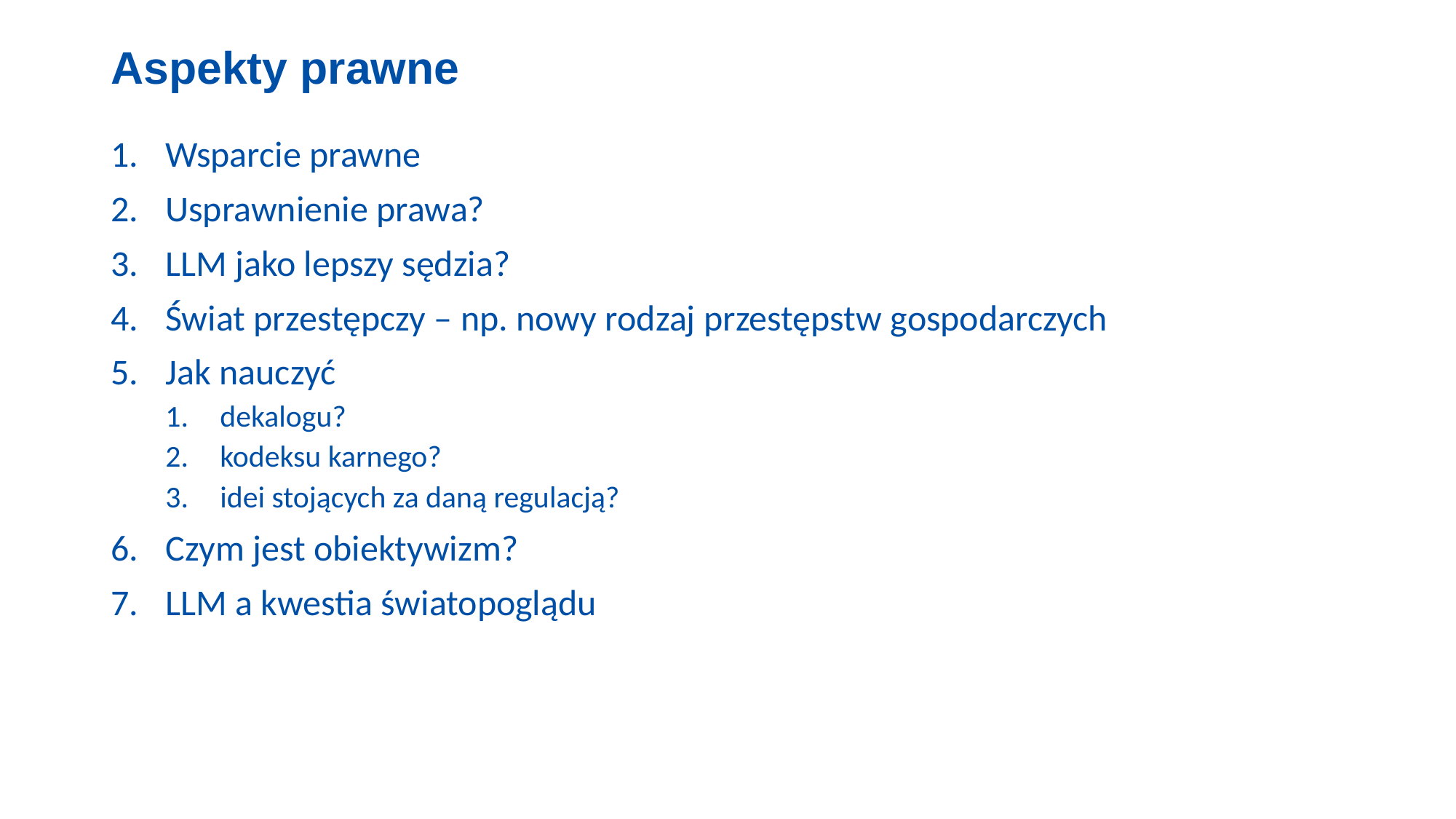

# Aspekty prawne
Wsparcie prawne
Usprawnienie prawa?
LLM jako lepszy sędzia?
Świat przestępczy – np. nowy rodzaj przestępstw gospodarczych
Jak nauczyć
dekalogu?
kodeksu karnego?
idei stojących za daną regulacją?
Czym jest obiektywizm?
LLM a kwestia światopoglądu